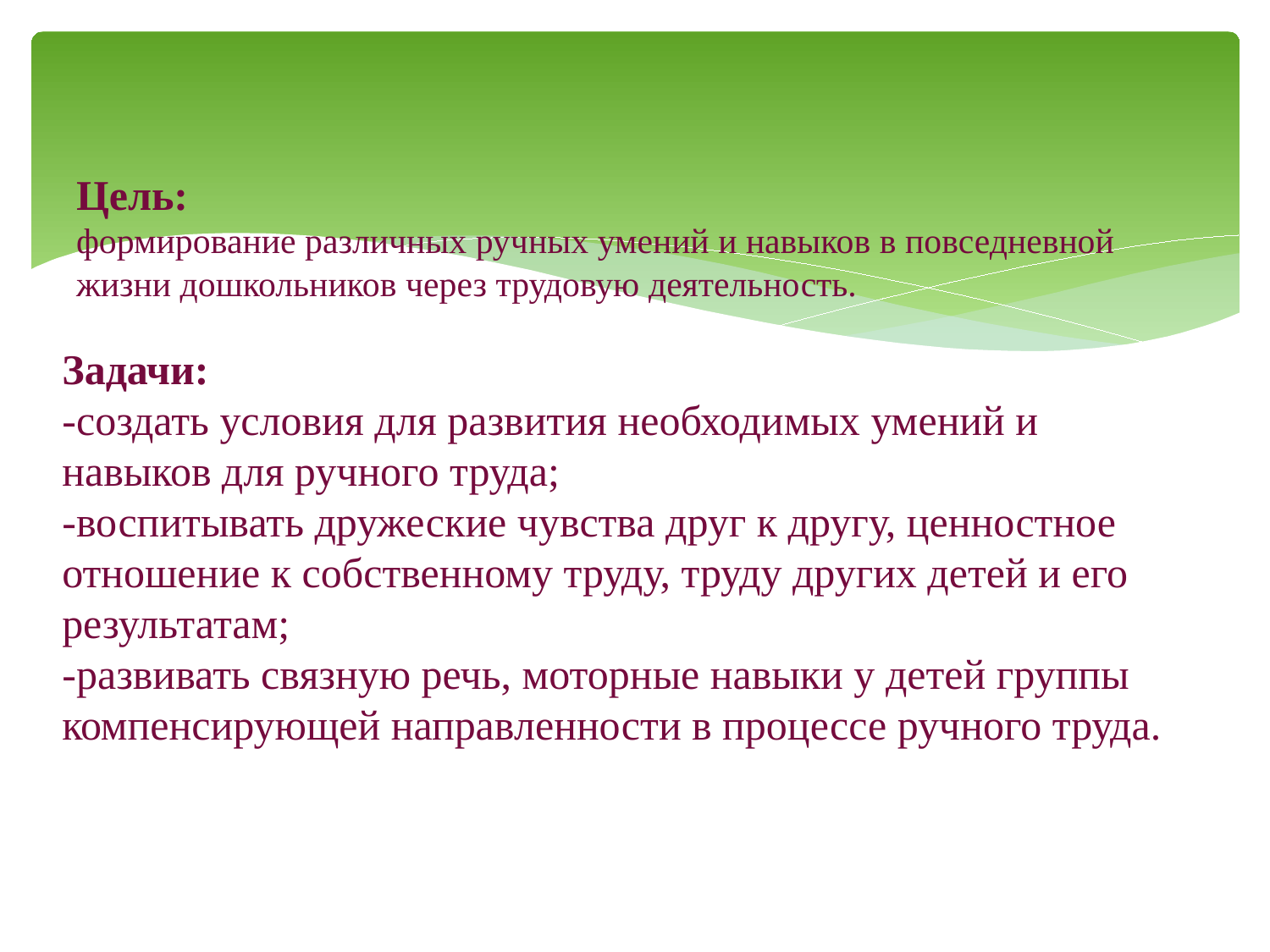

# Цель: формирование различных ручных умений и навыков в повседневной жизни дошкольников через трудовую деятельность.

Задачи:
-создать условия для развития необходимых умений и навыков для ручного труда;
-воспитывать дружеские чувства друг к другу, ценностное отношение к собственному труду, труду других детей и его результатам;
-развивать связную речь, моторные навыки у детей группы компенсирующей направленности в процессе ручного труда.